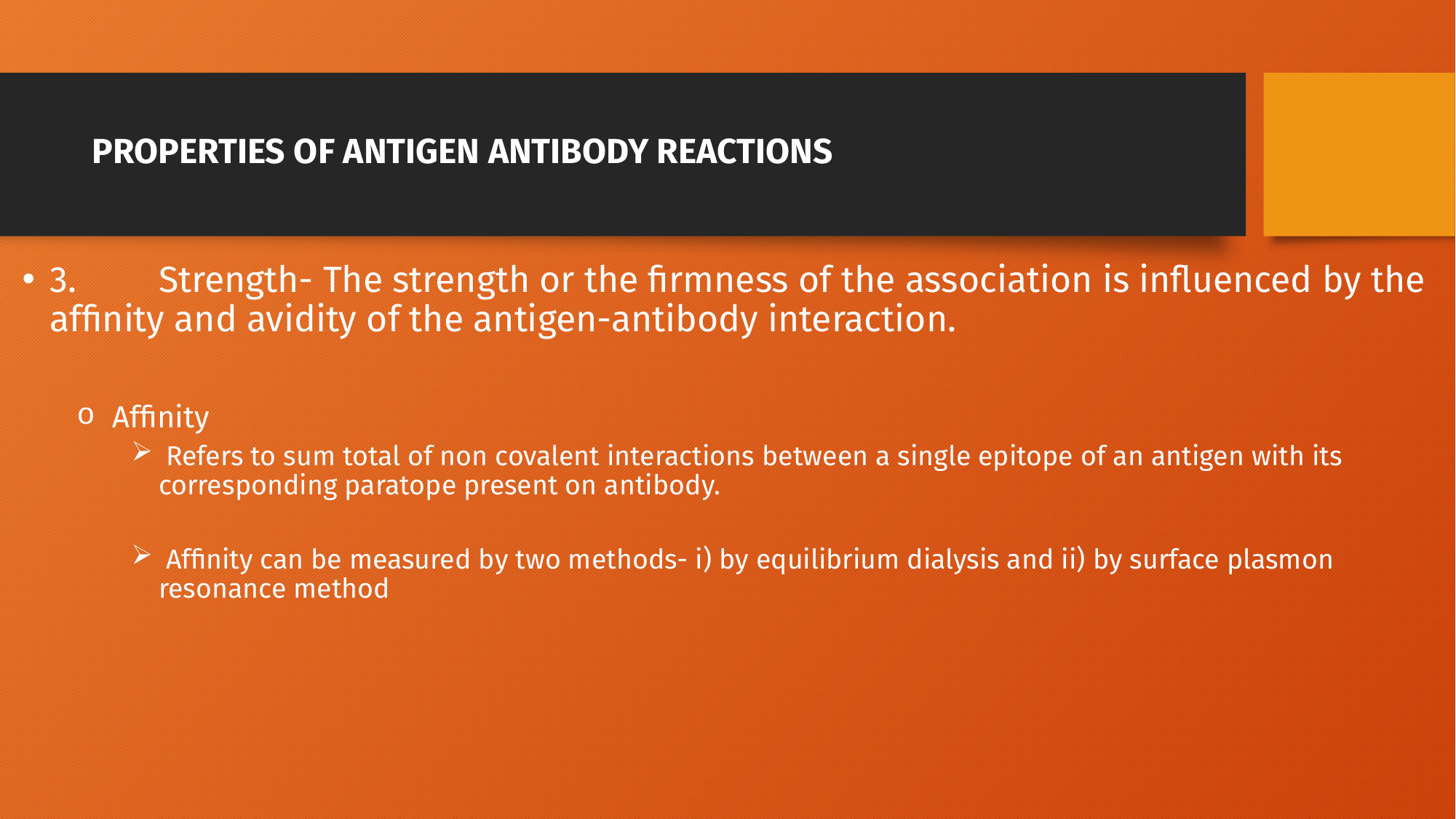

# PROPERTIES OF ANTIGEN ANTIBODY REACTIONS
3.	Strength- The strength or the firmness of the association is influenced by the affinity and avidity of the antigen-antibody interaction.

 Affinity
 Refers to sum total of non covalent interactions between a single epitope of an antigen with its corresponding paratope present on antibody.

 Affinity can be measured by two methods- i) by equilibrium dialysis and ii) by surface plasmon resonance method